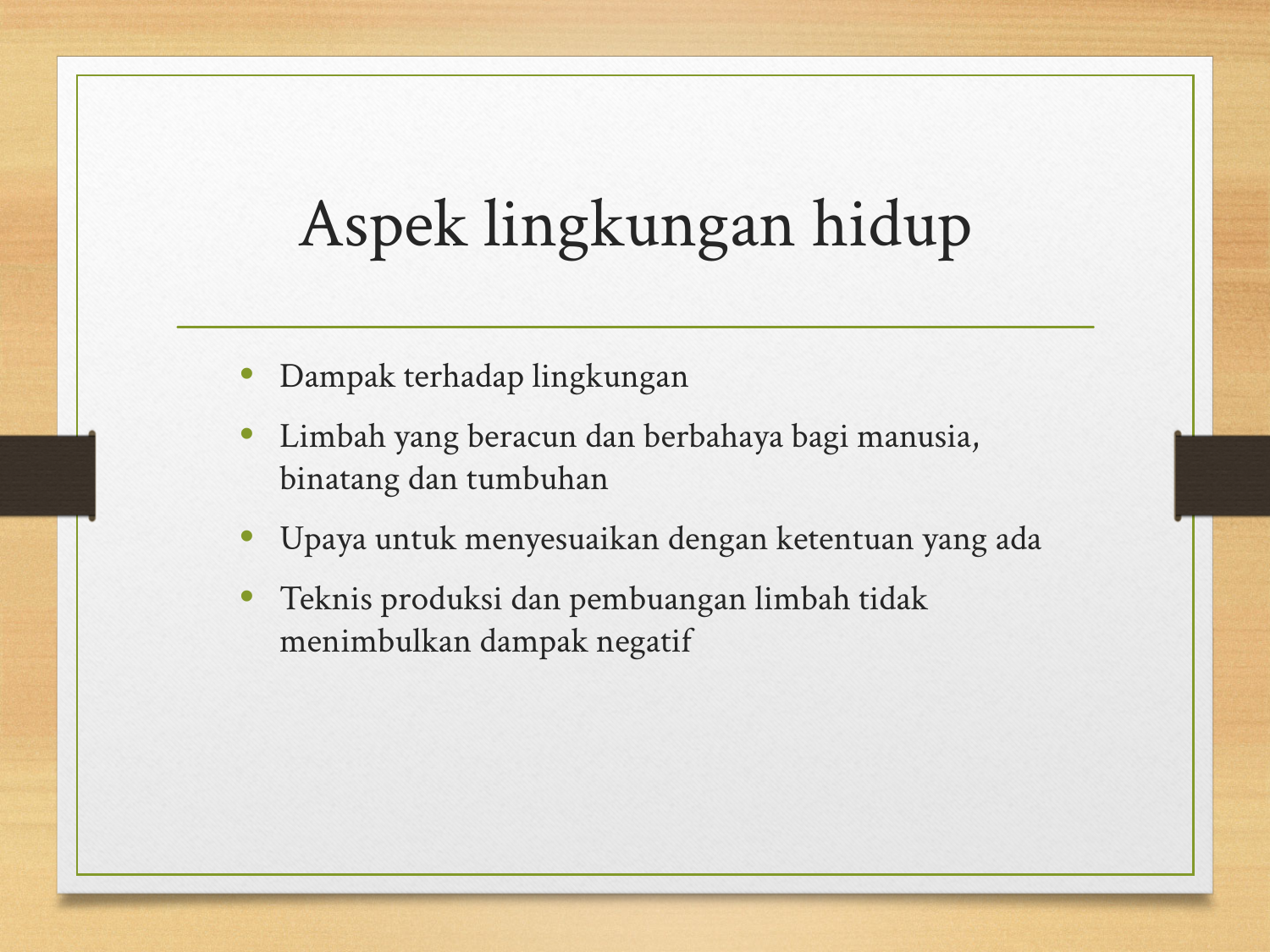

# Aspek lingkungan hidup
Dampak terhadap lingkungan
Limbah yang beracun dan berbahaya bagi manusia, binatang dan tumbuhan
Upaya untuk menyesuaikan dengan ketentuan yang ada
Teknis produksi dan pembuangan limbah tidak menimbulkan dampak negatif